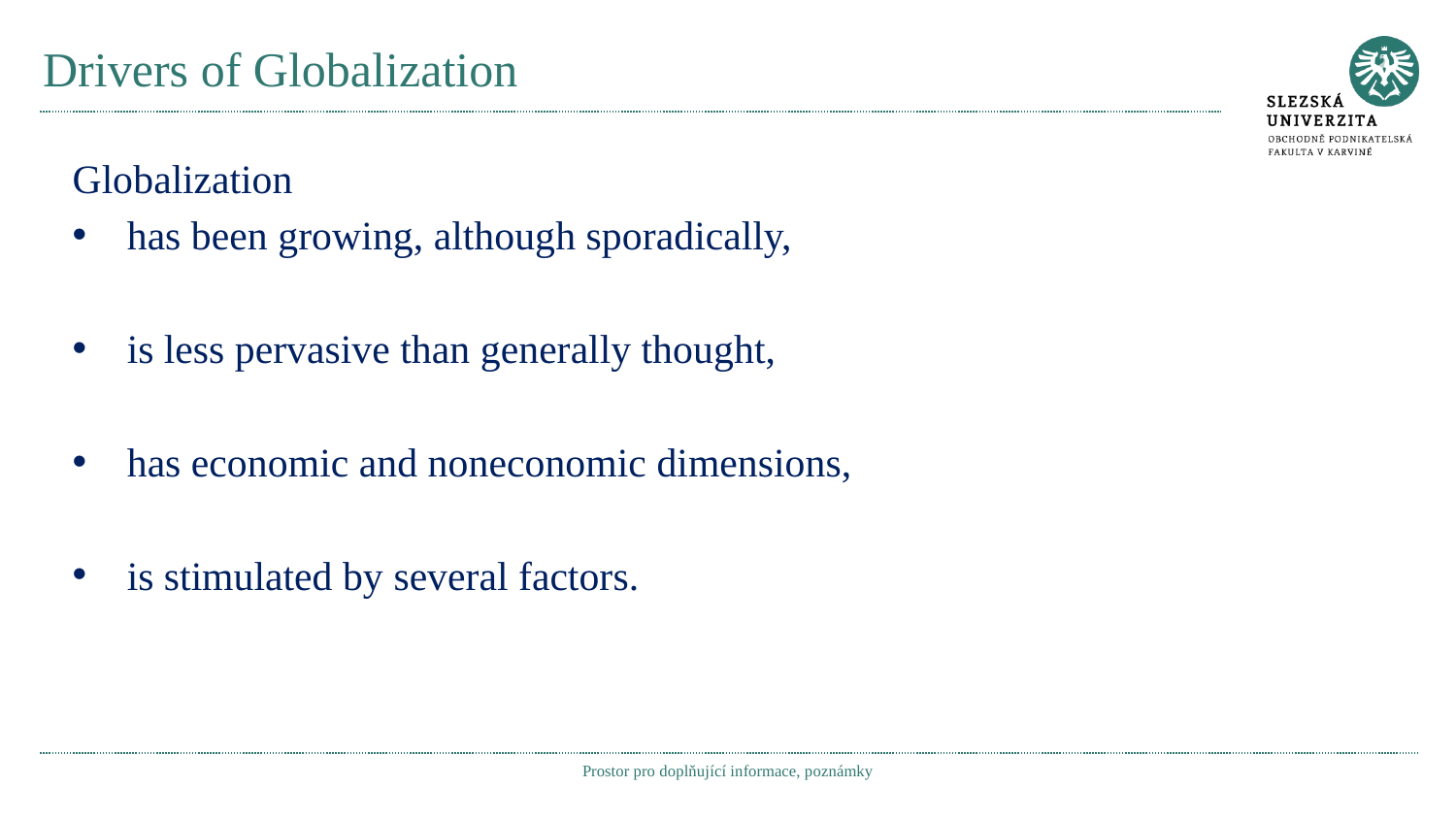

# Drivers of Globalization
Globalization
has been growing, although sporadically,

is less pervasive than generally thought,

has economic and noneconomic dimensions,

is stimulated by several factors.
Prostor pro doplňující informace, poznámky